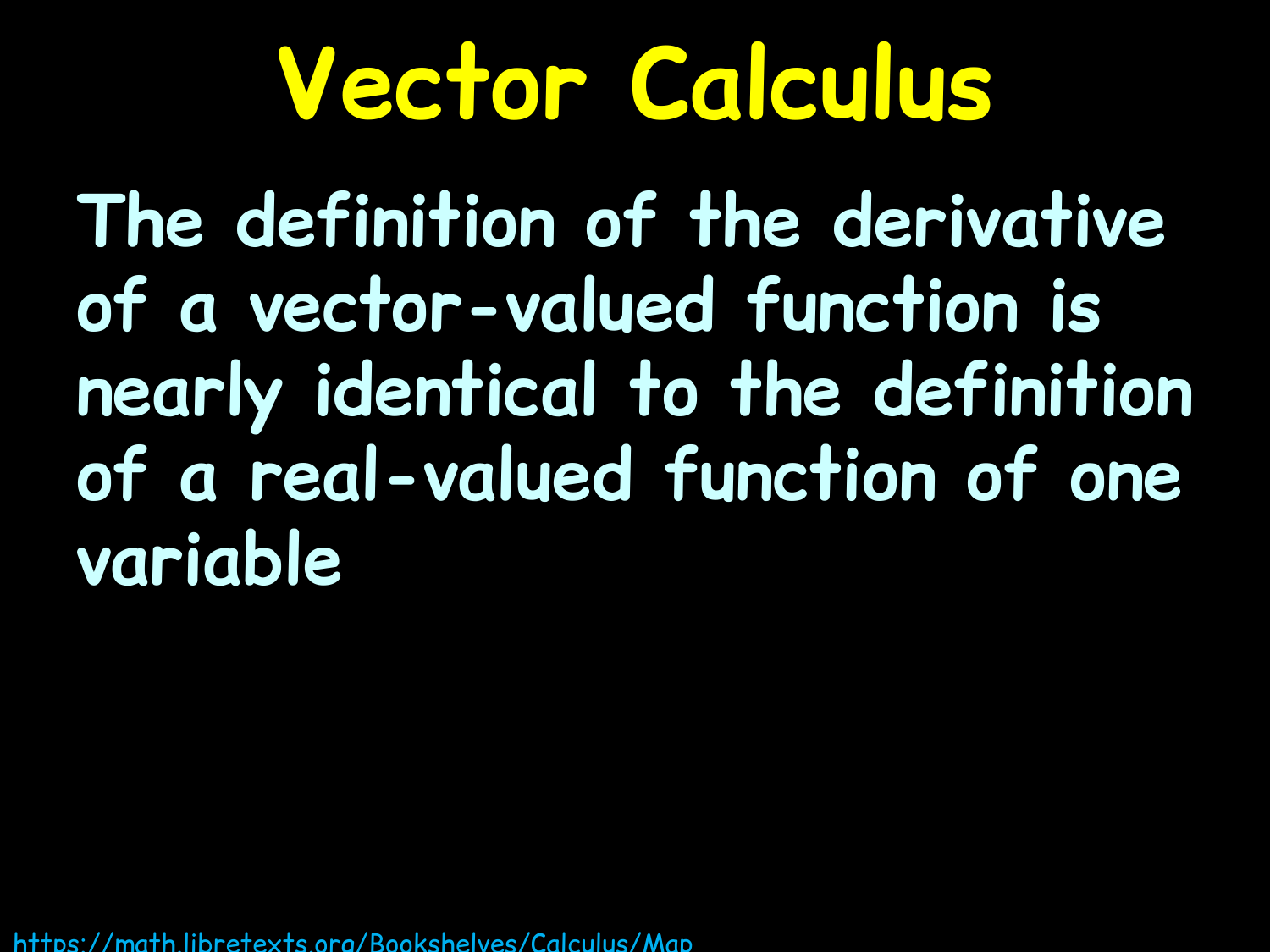

# Vector Calculus
The definition of the derivative of a vector-valued function is nearly identical to the definition of a real-valued function of one variable
https://math.libretexts.org/Bookshelves/Calculus/Map%3A_Calculus__Early_Transcendentals_(Stewart)/13%3A_Vector_Functions/13.01%3A_Vector_Functions_and_Space_Curves